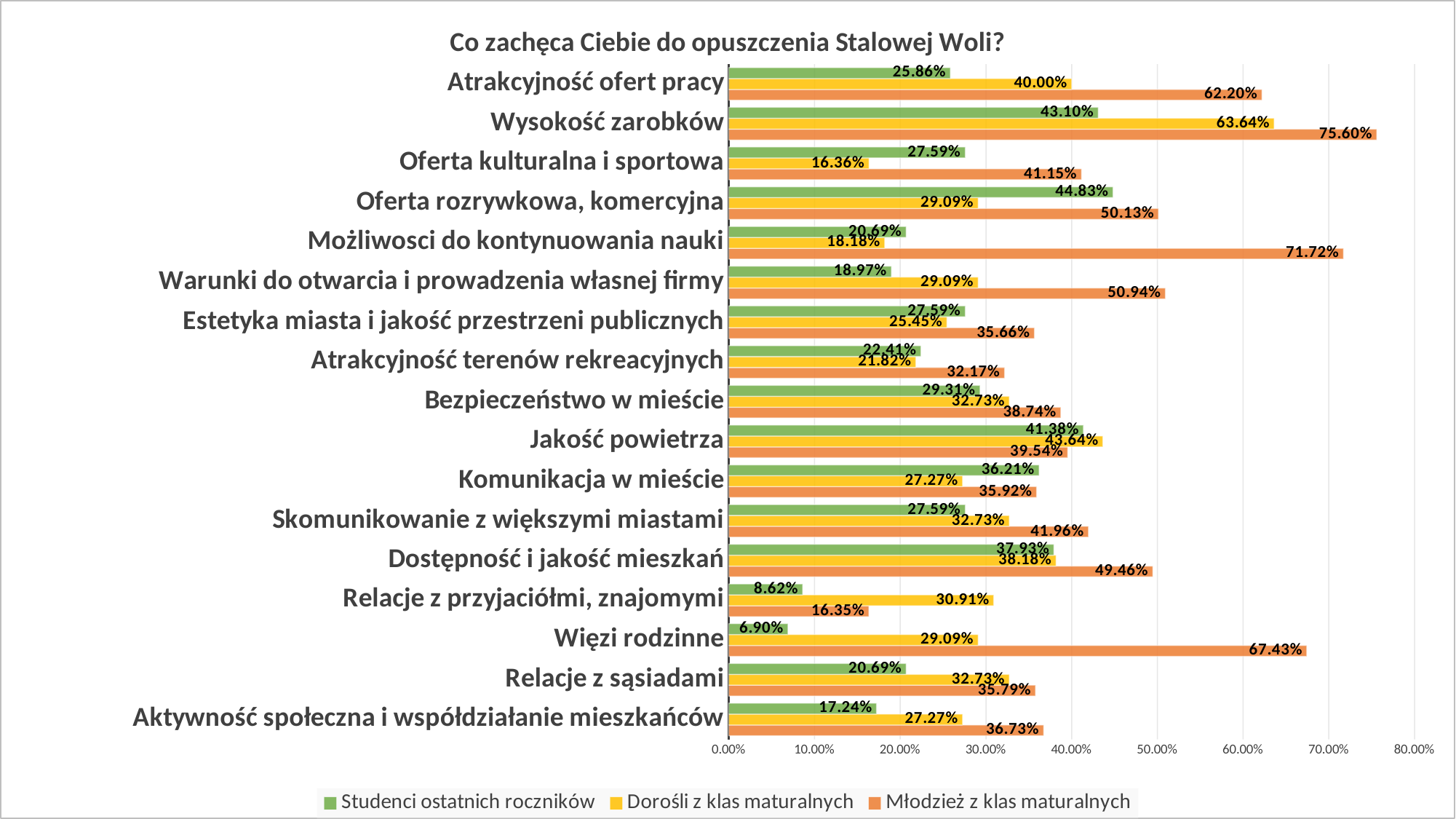

### Chart: Co zachęca Ciebie do opuszczenia Stalowej Woli?

| Category | Młodzież z klas maturalnych | Dorośli z klas maturalnych | Studenci ostatnich roczników |
|---|---|---|---|
| Aktywność społeczna i współdziałanie mieszkańców | 0.3673 | 0.2727 | 0.1724 |
| Relacje z sąsiadami | 0.3579 | 0.3273 | 0.2069 |
| Więzi rodzinne | 0.6743 | 0.2909 | 0.069 |
| Relacje z przyjaciółmi, znajomymi | 0.1635 | 0.3091 | 0.0862 |
| Dostępność i jakość mieszkań | 0.4946 | 0.3818 | 0.3793 |
| Skomunikowanie z większymi miastami | 0.4196 | 0.3273 | 0.2759 |
| Komunikacja w mieście | 0.3592 | 0.2727 | 0.3621 |
| Jakość powietrza | 0.3954 | 0.4364 | 0.4138 |
| Bezpieczeństwo w mieście | 0.3874 | 0.3273 | 0.2931 |
| Atrakcyjność terenów rekreacyjnych | 0.3217 | 0.2182 | 0.2241 |
| Estetyka miasta i jakość przestrzeni publicznych | 0.3566 | 0.2545 | 0.2759 |
| Warunki do otwarcia i prowadzenia własnej firmy | 0.5094 | 0.2909 | 0.1897 |
| Możliwosci do kontynuowania nauki | 0.7172 | 0.1818 | 0.2069 |
| Oferta rozrywkowa, komercyjna | 0.5013 | 0.2909 | 0.4483 |
| Oferta kulturalna i sportowa | 0.4115 | 0.1636 | 0.2759 |
| Wysokość zarobków | 0.756 | 0.6364 | 0.431 |
| Atrakcyjność ofert pracy | 0.622 | 0.4 | 0.2586 |